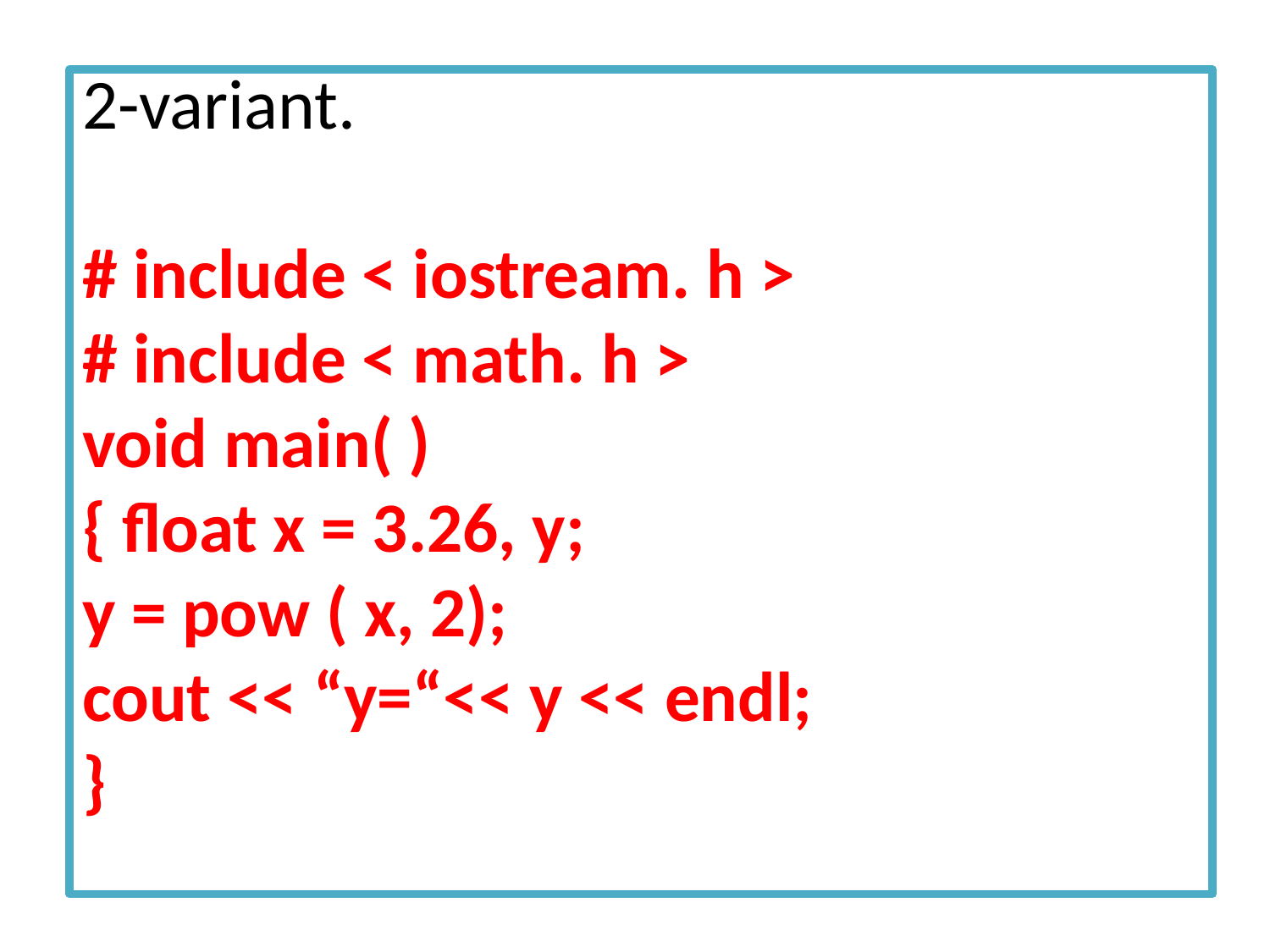

# 2-variant. # include < iostream. h > # include < math. h > void main( ) { float x = 3.26, y; y = pow ( x, 2); cout << “y=“<< y << endl; }